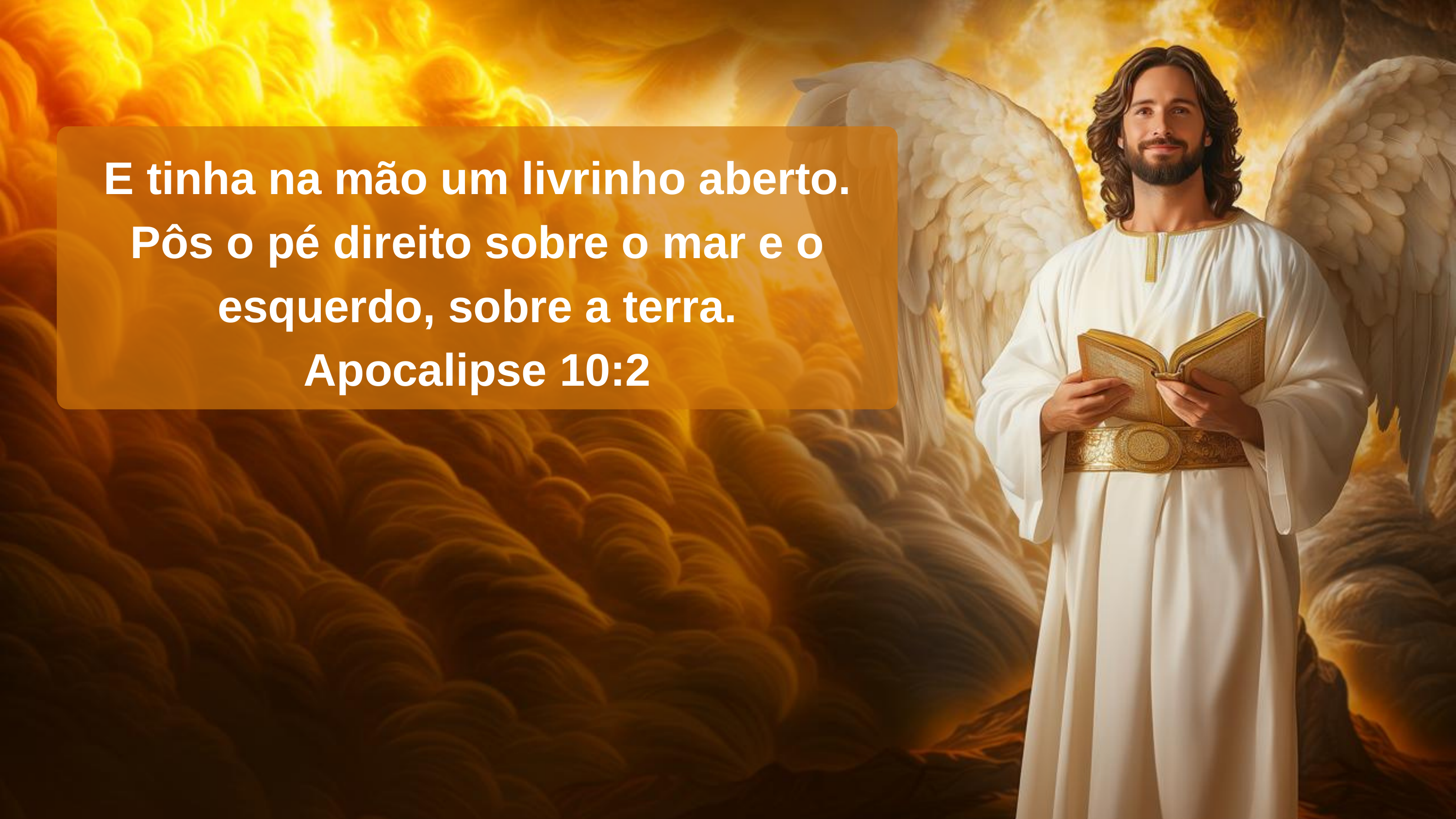

E tinha na mão um livrinho aberto. Pôs o pé direito sobre o mar e o esquerdo, sobre a terra.
Apocalipse 10:2